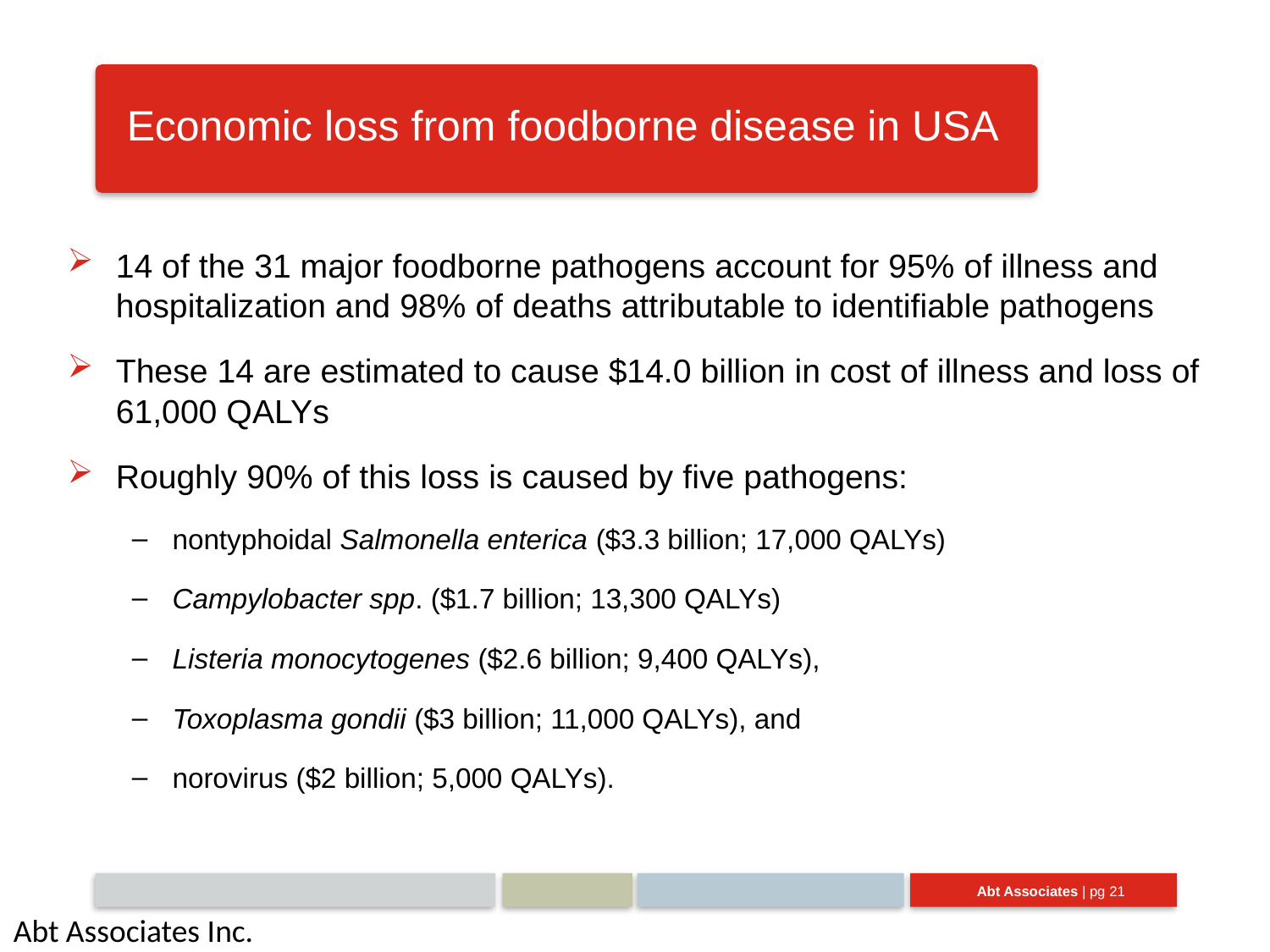

Economic loss from foodborne disease in USA
14 of the 31 major foodborne pathogens account for 95% of illness and hospitalization and 98% of deaths attributable to identifiable pathogens
These 14 are estimated to cause $14.0 billion in cost of illness and loss of 61,000 QALYs
Roughly 90% of this loss is caused by five pathogens:
nontyphoidal Salmonella enterica ($3.3 billion; 17,000 QALYs)
Campylobacter spp. ($1.7 billion; 13,300 QALYs)
Listeria monocytogenes ($2.6 billion; 9,400 QALYs),
Toxoplasma gondii ($3 billion; 11,000 QALYs), and
norovirus ($2 billion; 5,000 QALYs).

Abt Associates Inc.